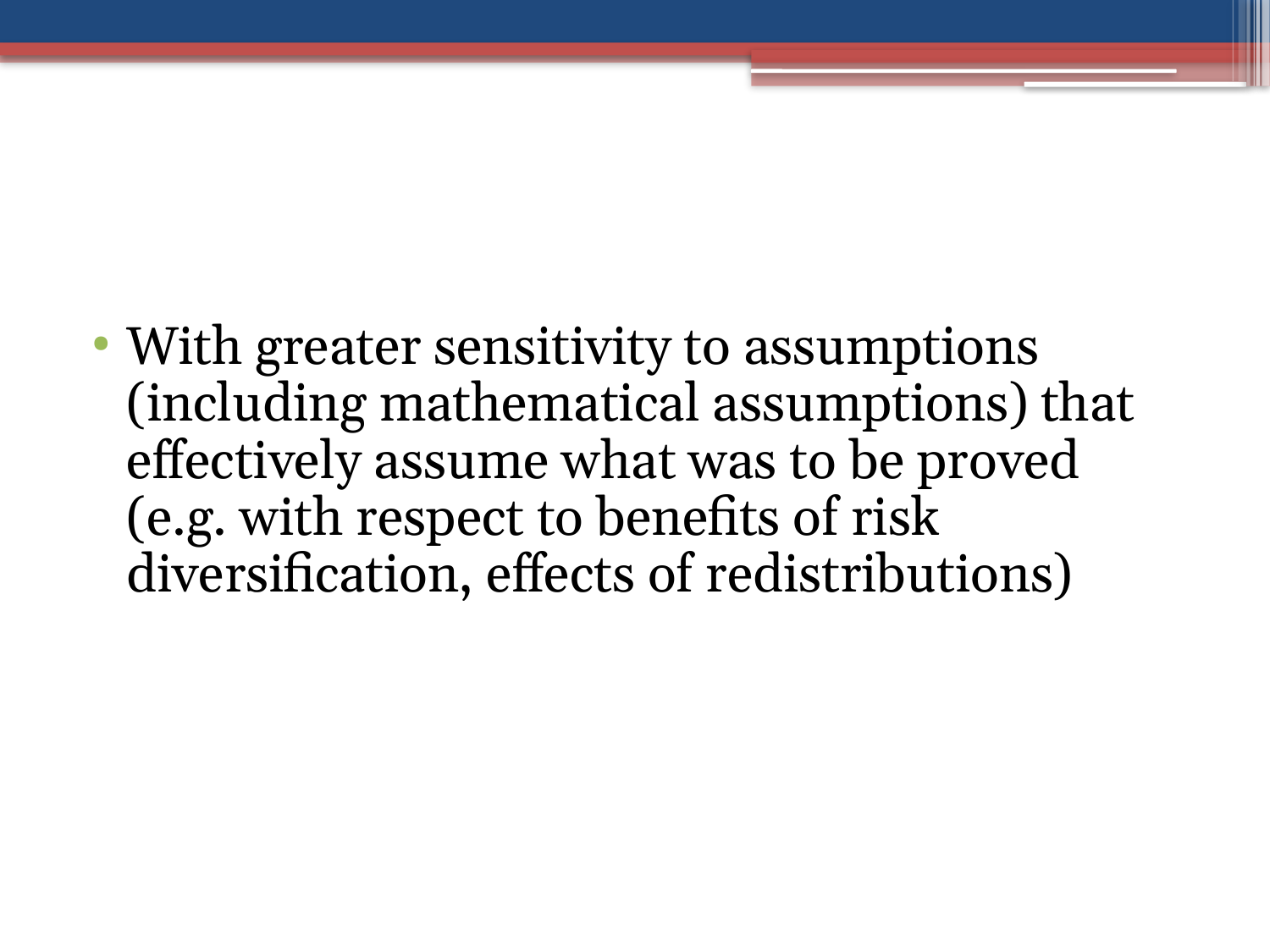

#
With greater sensitivity to assumptions (including mathematical assumptions) that effectively assume what was to be proved (e.g. with respect to benefits of risk diversification, effects of redistributions)